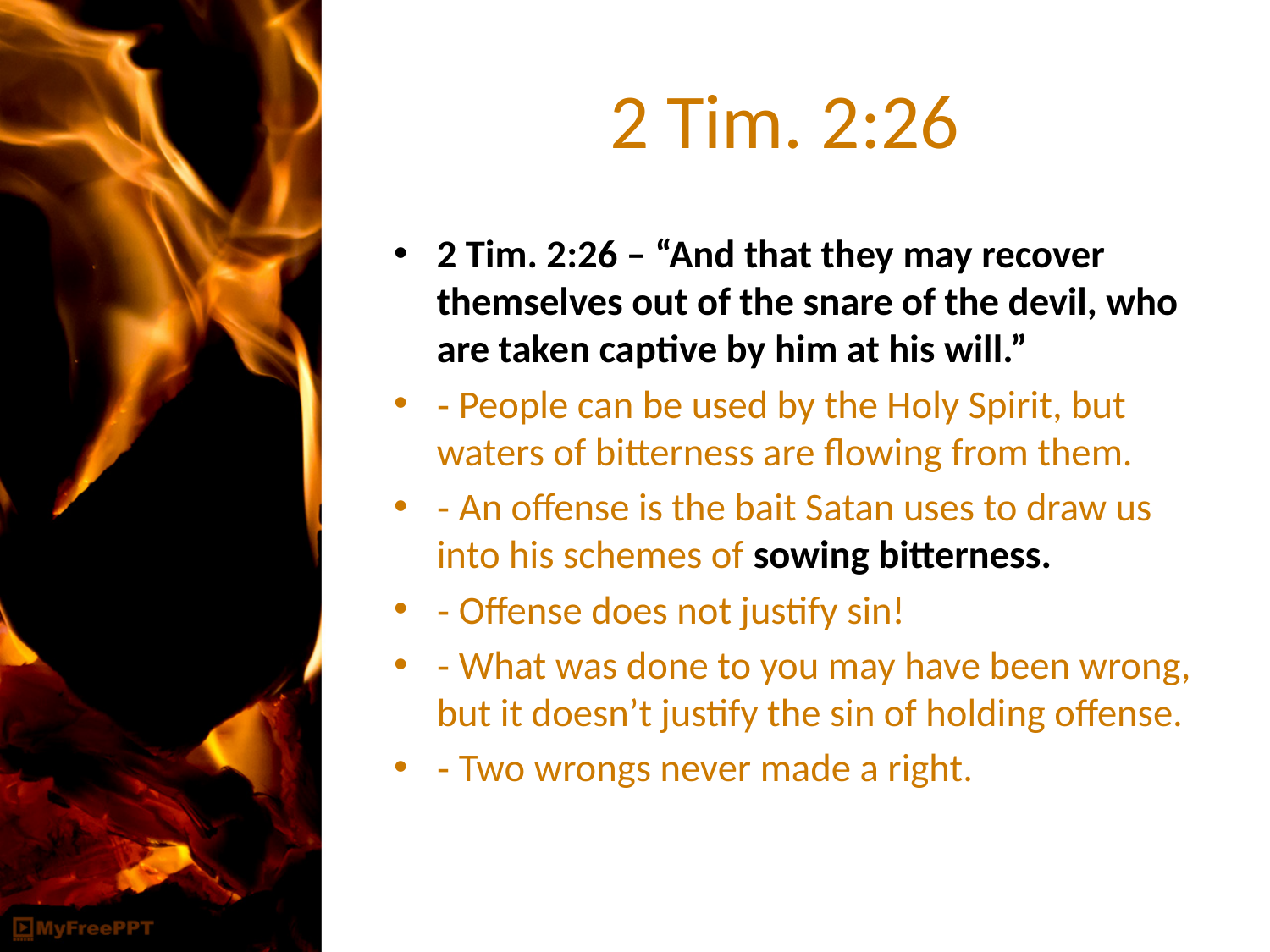

# 2 Tim. 2:26
2 Tim. 2:26 – “And that they may recover themselves out of the snare of the devil, who are taken captive by him at his will.”
‐ People can be used by the Holy Spirit, but waters of bitterness are flowing from them.
‐ An offense is the bait Satan uses to draw us into his schemes of sowing bitterness.
‐ Offense does not justify sin!
‐ What was done to you may have been wrong, but it doesn’t justify the sin of holding offense.
‐ Two wrongs never made a right.